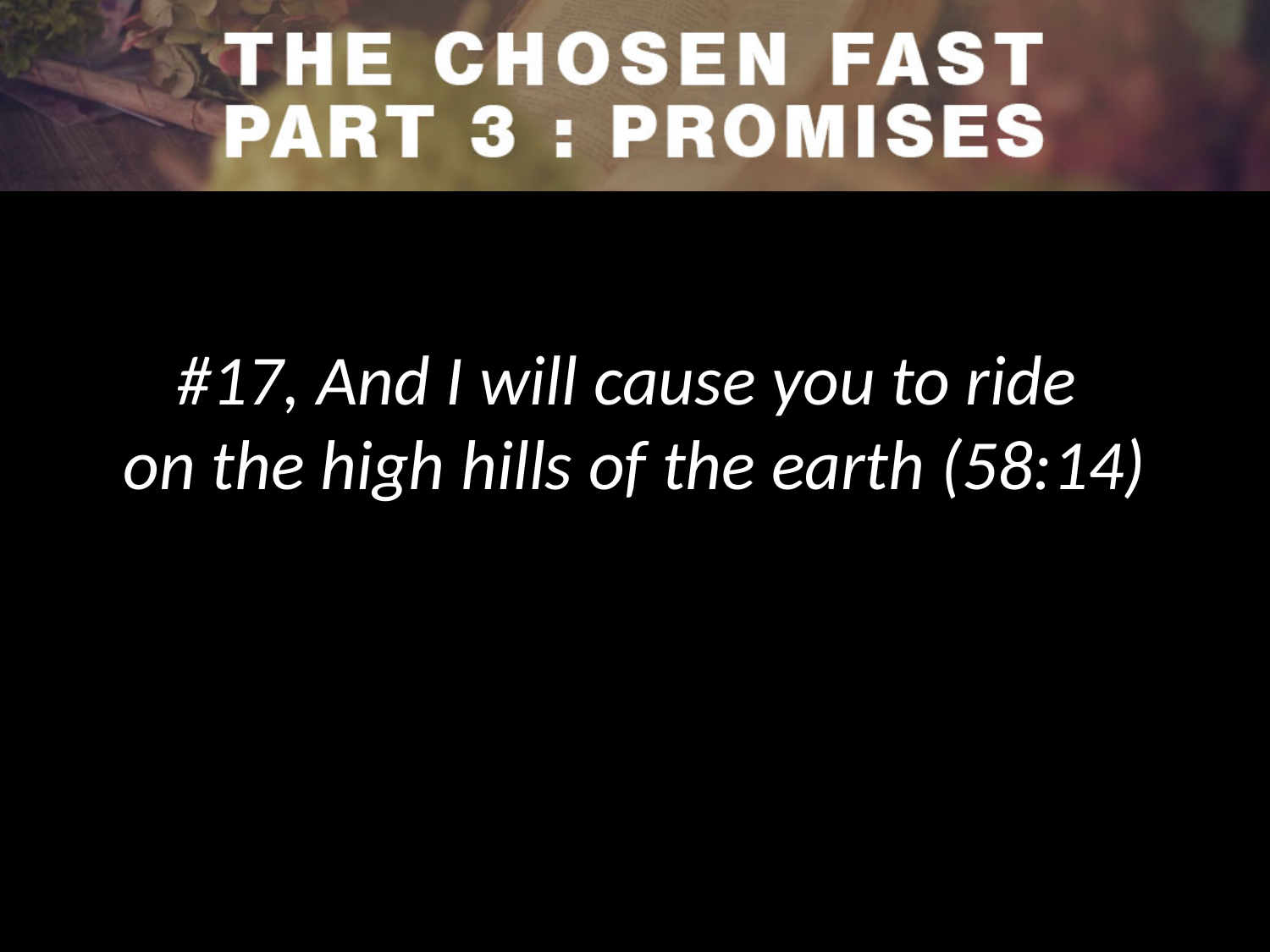

#17, And I will cause you to ride
on the high hills of the earth (58:14)